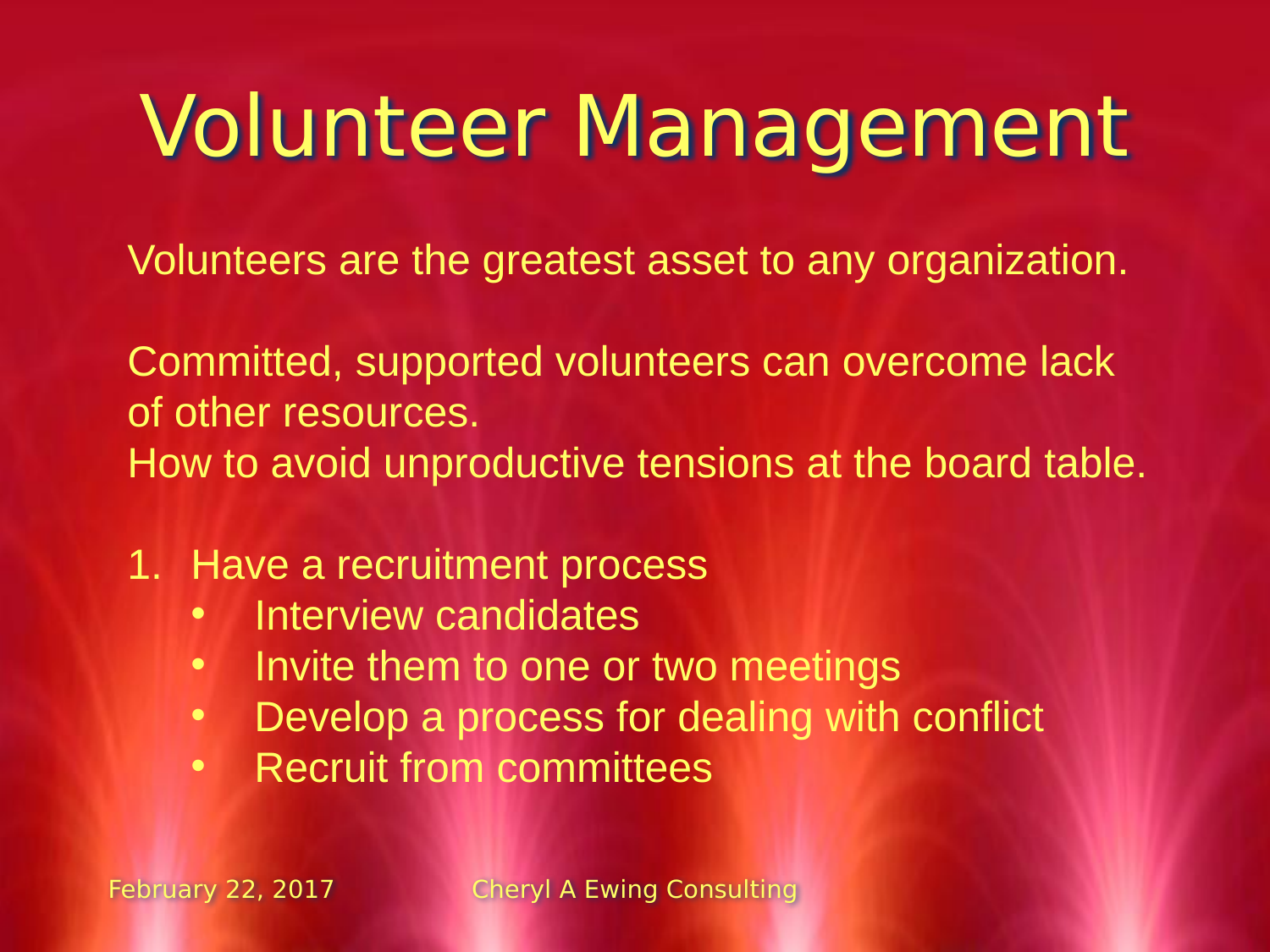

# Volunteer Management
Volunteers are the greatest asset to any organization.

Committed, supported volunteers can overcome lack of other resources.
How to avoid unproductive tensions at the board table.

Have a recruitment process
Interview candidates
Invite them to one or two meetings
Develop a process for dealing with conflict
Recruit from committees
February 22, 2017
Cheryl A Ewing Consulting